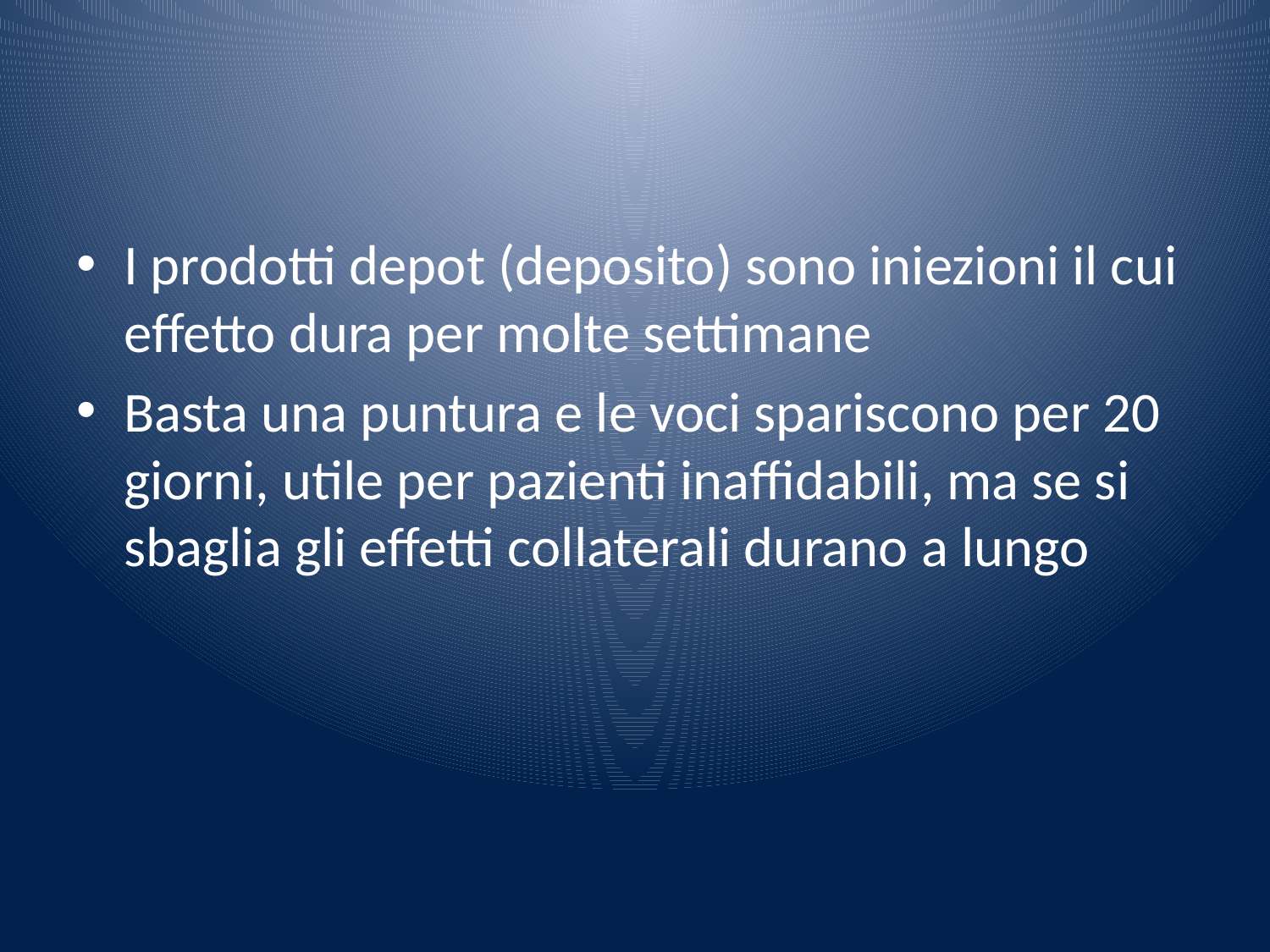

#
I prodotti depot (deposito) sono iniezioni il cui effetto dura per molte settimane
Basta una puntura e le voci spariscono per 20 giorni, utile per pazienti inaffidabili, ma se si sbaglia gli effetti collaterali durano a lungo